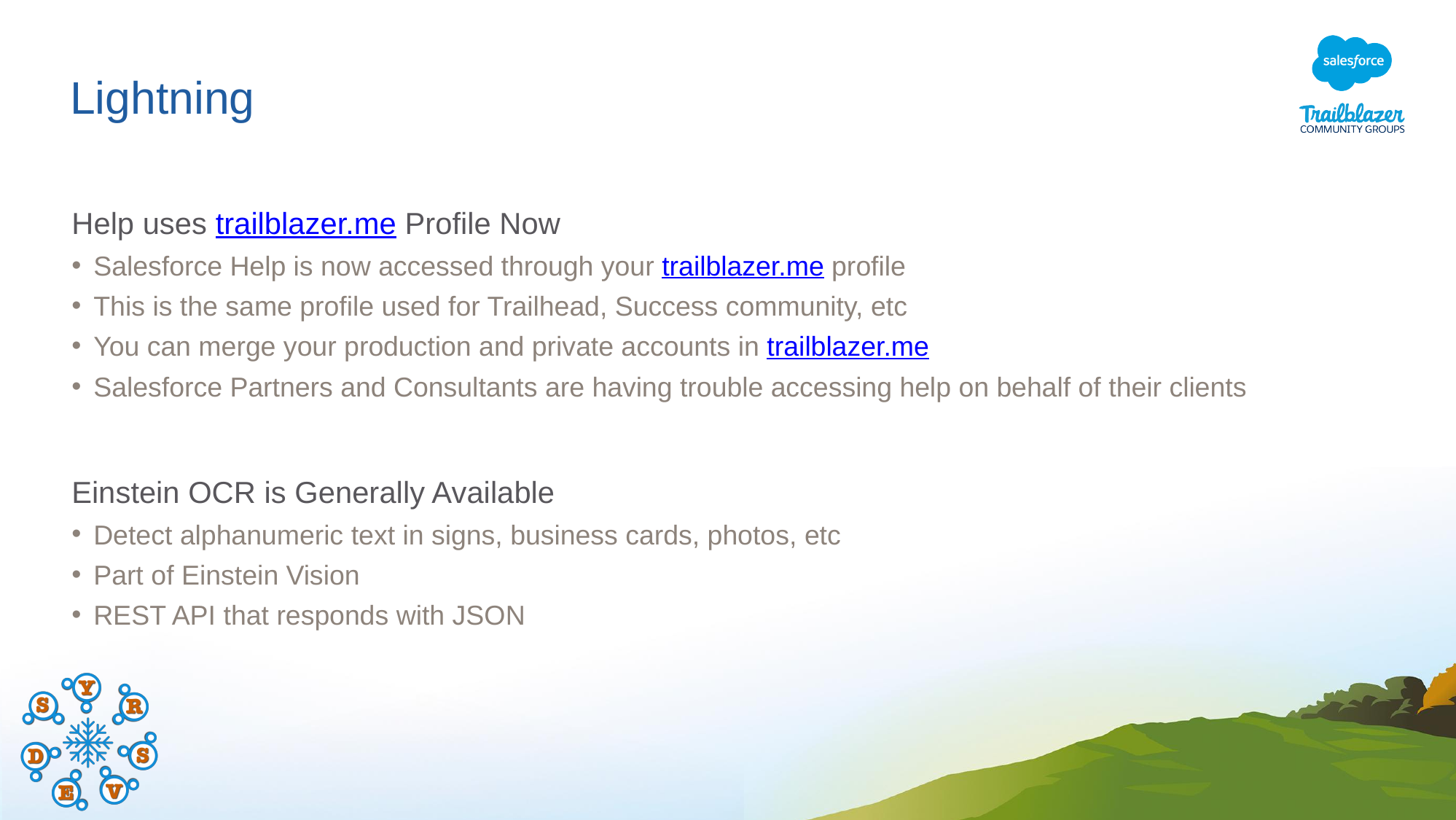

# Lightning
Help uses trailblazer.me Profile Now
Salesforce Help is now accessed through your trailblazer.me profile
This is the same profile used for Trailhead, Success community, etc
You can merge your production and private accounts in trailblazer.me
Salesforce Partners and Consultants are having trouble accessing help on behalf of their clients

Einstein OCR is Generally Available
Detect alphanumeric text in signs, business cards, photos, etc
Part of Einstein Vision
REST API that responds with JSON